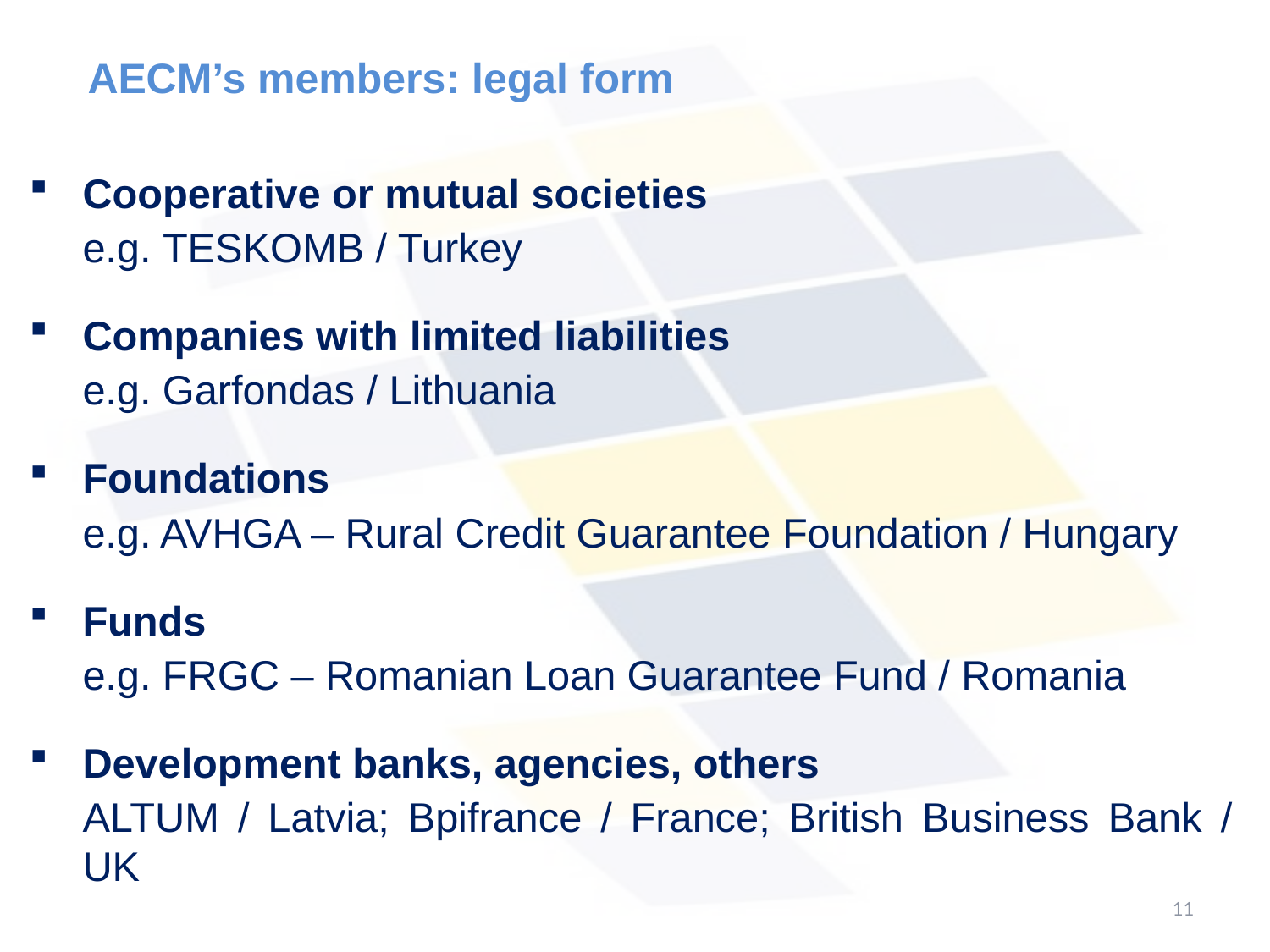

# AECM’s members: legal form
Cooperative or mutual societies
	e.g. TESKOMB / Turkey
Companies with limited liabilities
	e.g. Garfondas / Lithuania
Foundations
	e.g. AVHGA – Rural Credit Guarantee Foundation / Hungary
Funds
	e.g. FRGC – Romanian Loan Guarantee Fund / Romania
Development banks, agencies, others
	ALTUM / Latvia; Bpifrance / France; British Business Bank / UK

11